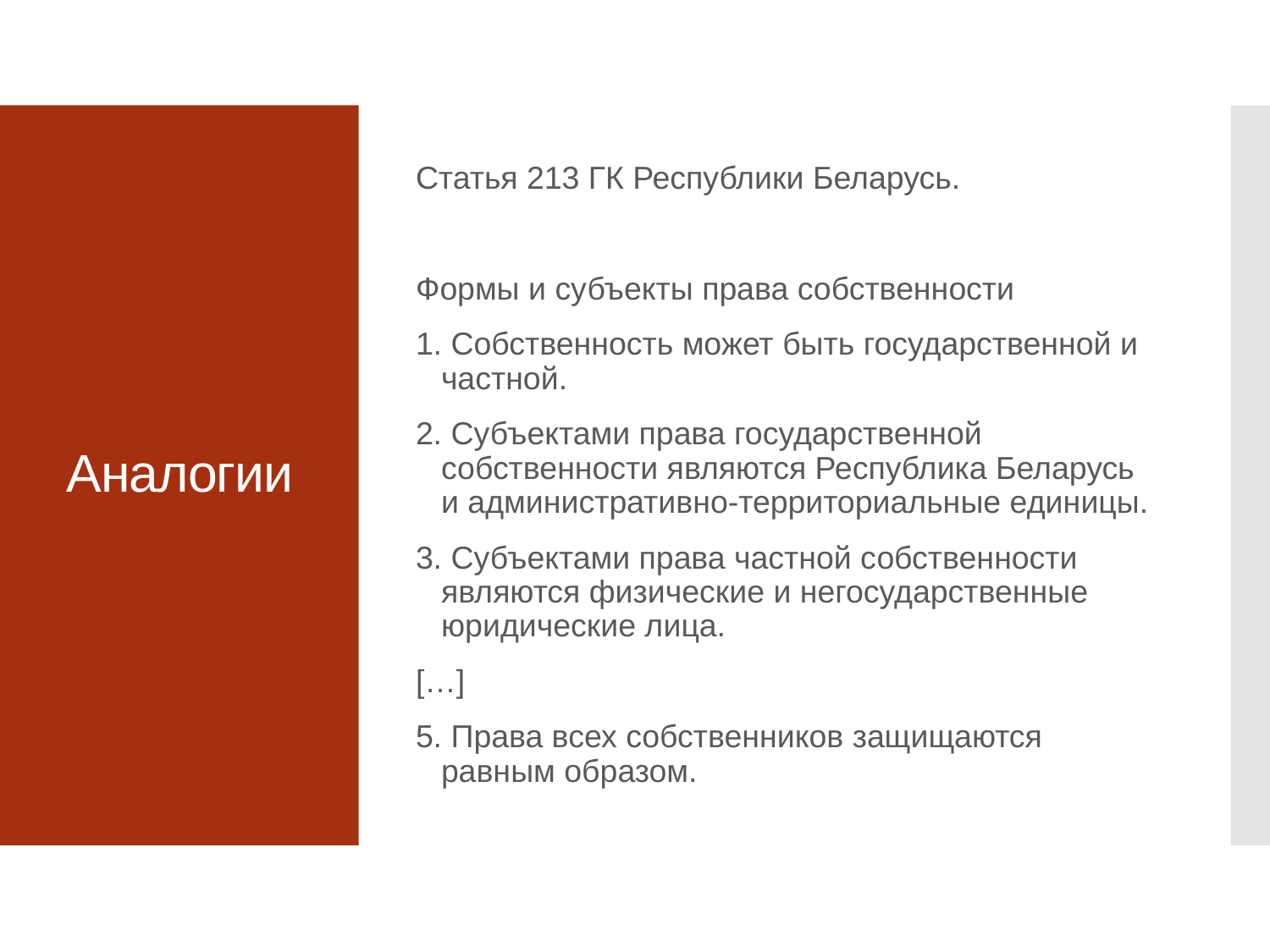

Статья 213 ГК Республики Беларусь.

Формы и субъекты права собственности
1. Собственность может быть государственной и частной.
2. Субъектами права государственной собственности являются Республика Беларусь и административно-территориальные единицы.
3. Субъектами права частной собственности являются физические и негосударственные юридические лица.
[…]
5. Права всех собственников защищаются равным образом.
# Аналогии